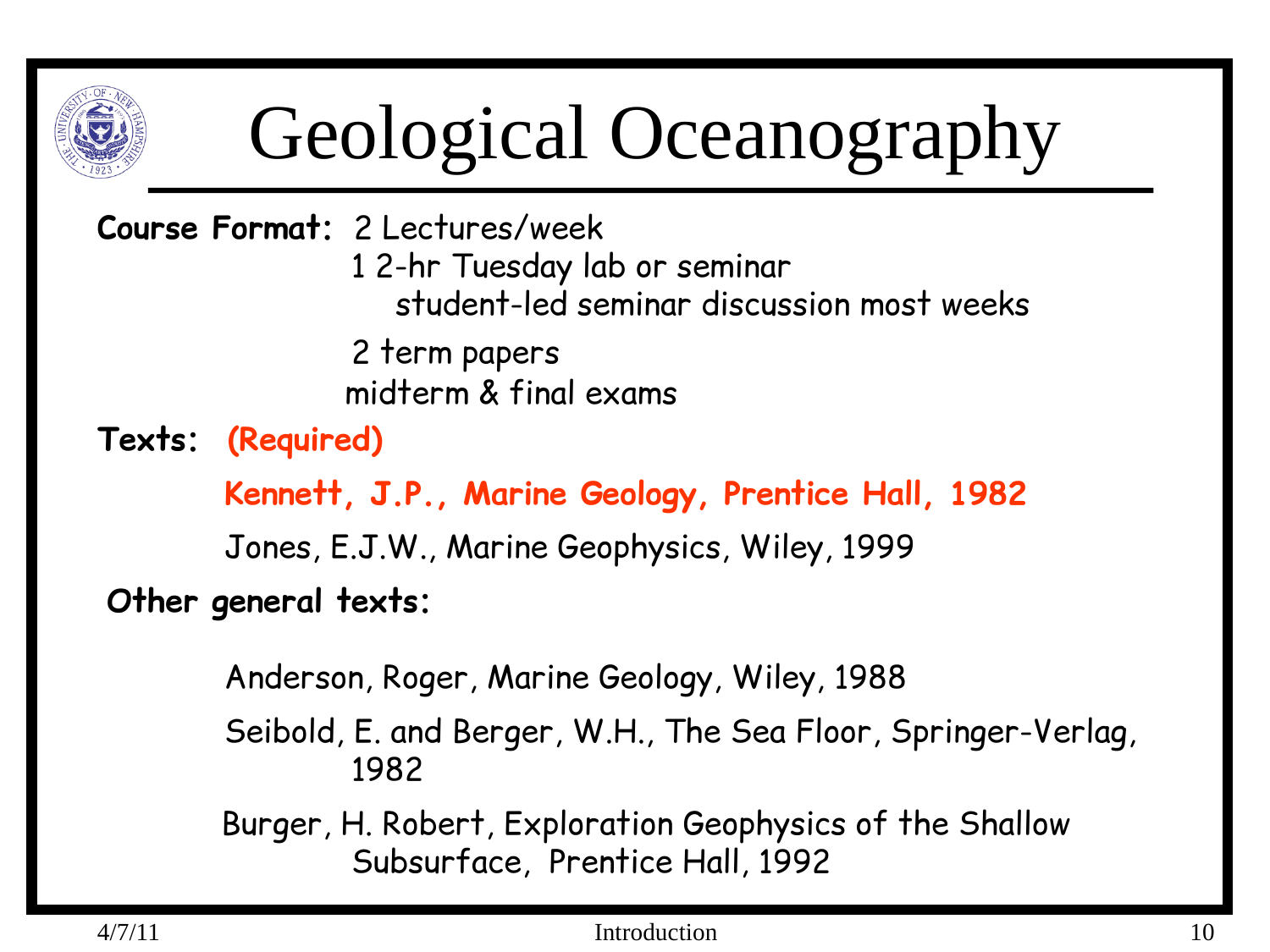

Course Format:  2 Lectures/week
		1 2-hr Tuesday lab or seminar
	                  student-led seminar discussion most weeks
		2 term papers
                          midterm & final exams
Texts:  (Required)
	Kennett, J.P., Marine Geology, Prentice Hall, 1982
	Jones, E.J.W., Marine Geophysics, Wiley, 1999
 Other general texts:
	Anderson, Roger, Marine Geology, Wiley, 1988
	Seibold, E. and Berger, W.H., The Sea Floor, Springer-Verlag, 		1982
             Burger, H. Robert, Exploration Geophysics of the Shallow 	 		Subsurface,  Prentice Hall, 1992

4/7/11
Introduction
10